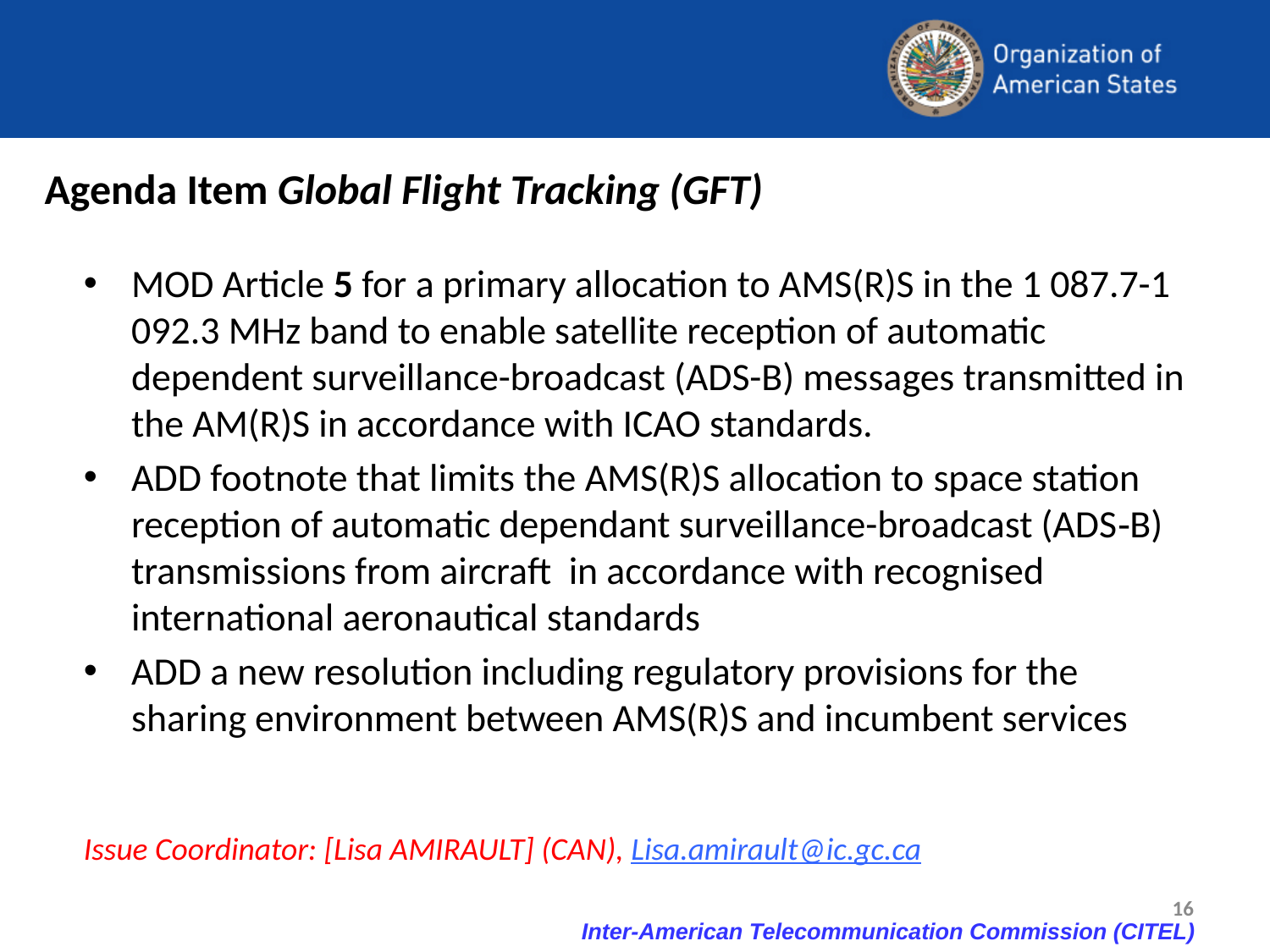

# Agenda Item Global Flight Tracking (GFT)

MOD Article 5 for a primary allocation to AMS(R)S in the 1 087.7-1 092.3 MHz band to enable satellite reception of automatic dependent surveillance-broadcast (ADS-B) messages transmitted in the AM(R)S in accordance with ICAO standards.
ADD footnote that limits the AMS(R)S allocation to space station reception of automatic dependant surveillance-broadcast (ADS‑B) transmissions from aircraft  in accordance with recognised international aeronautical standards
ADD a new resolution including regulatory provisions for the sharing environment between AMS(R)S and incumbent services

Issue Coordinator: [Lisa AMIRAULT] (CAN), Lisa.amirault@ic.gc.ca
16